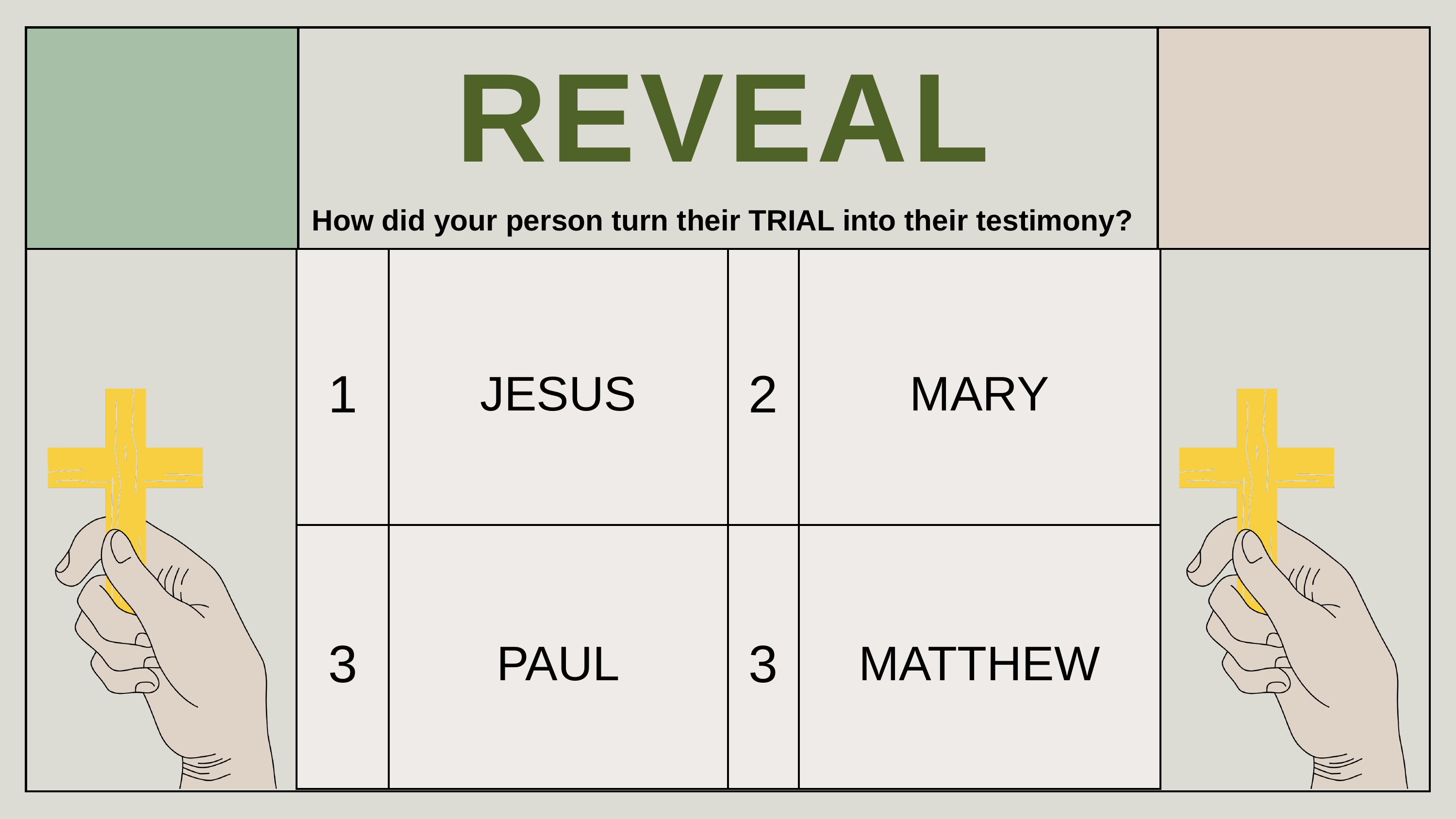

REVEAL
How did your person turn their TRIAL into their testimony?
| 1 | JESUS | 2 | MARY |
| --- | --- | --- | --- |
| 3 | PAUL | 3 | MATTHEW |